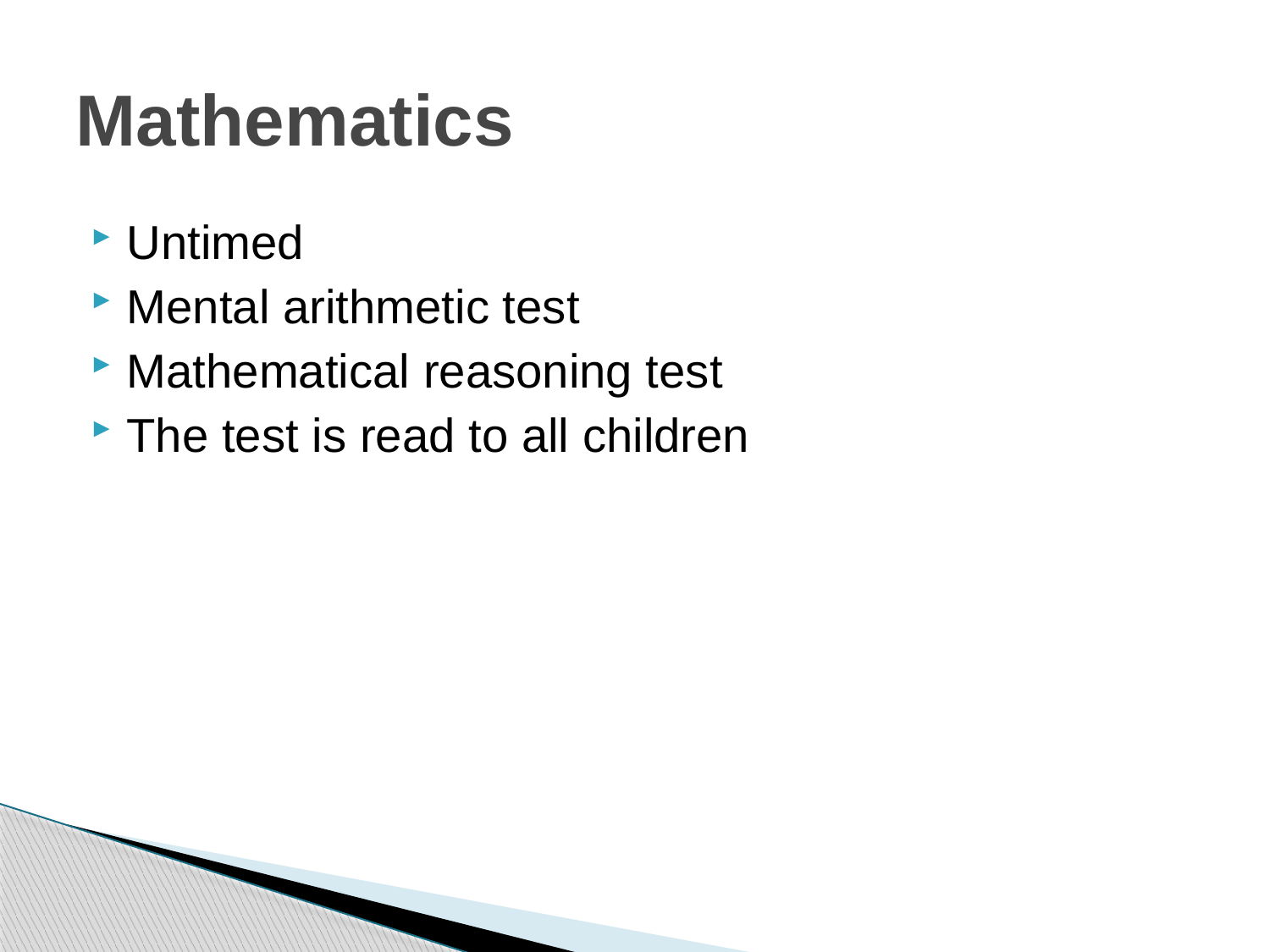

# Mathematics
Untimed
Mental arithmetic test
Mathematical reasoning test
The test is read to all children